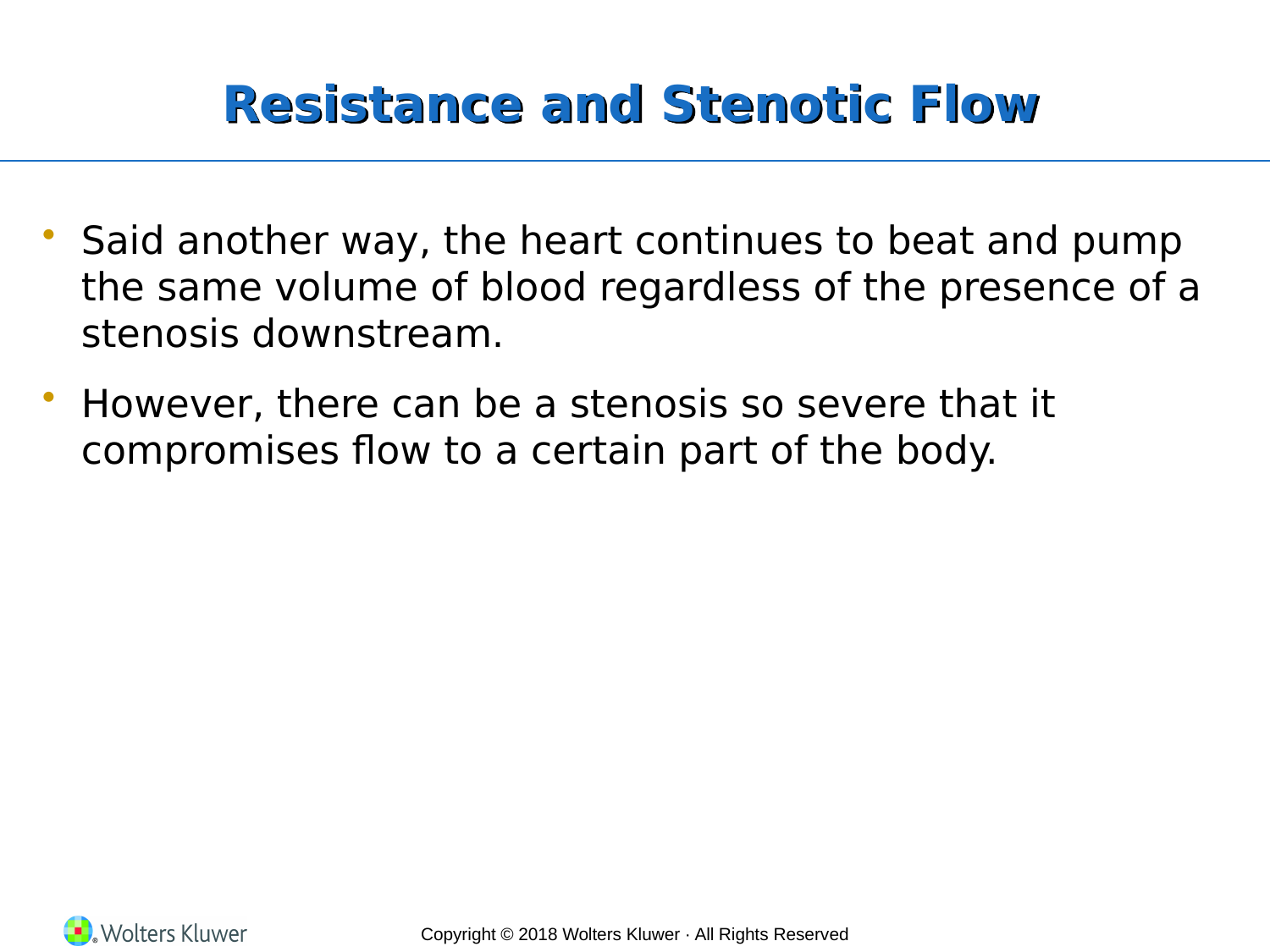

# Resistance and Stenotic Flow
Said another way, the heart continues to beat and pump the same volume of blood regardless of the presence of a stenosis downstream.
However, there can be a stenosis so severe that it compromises flow to a certain part of the body.